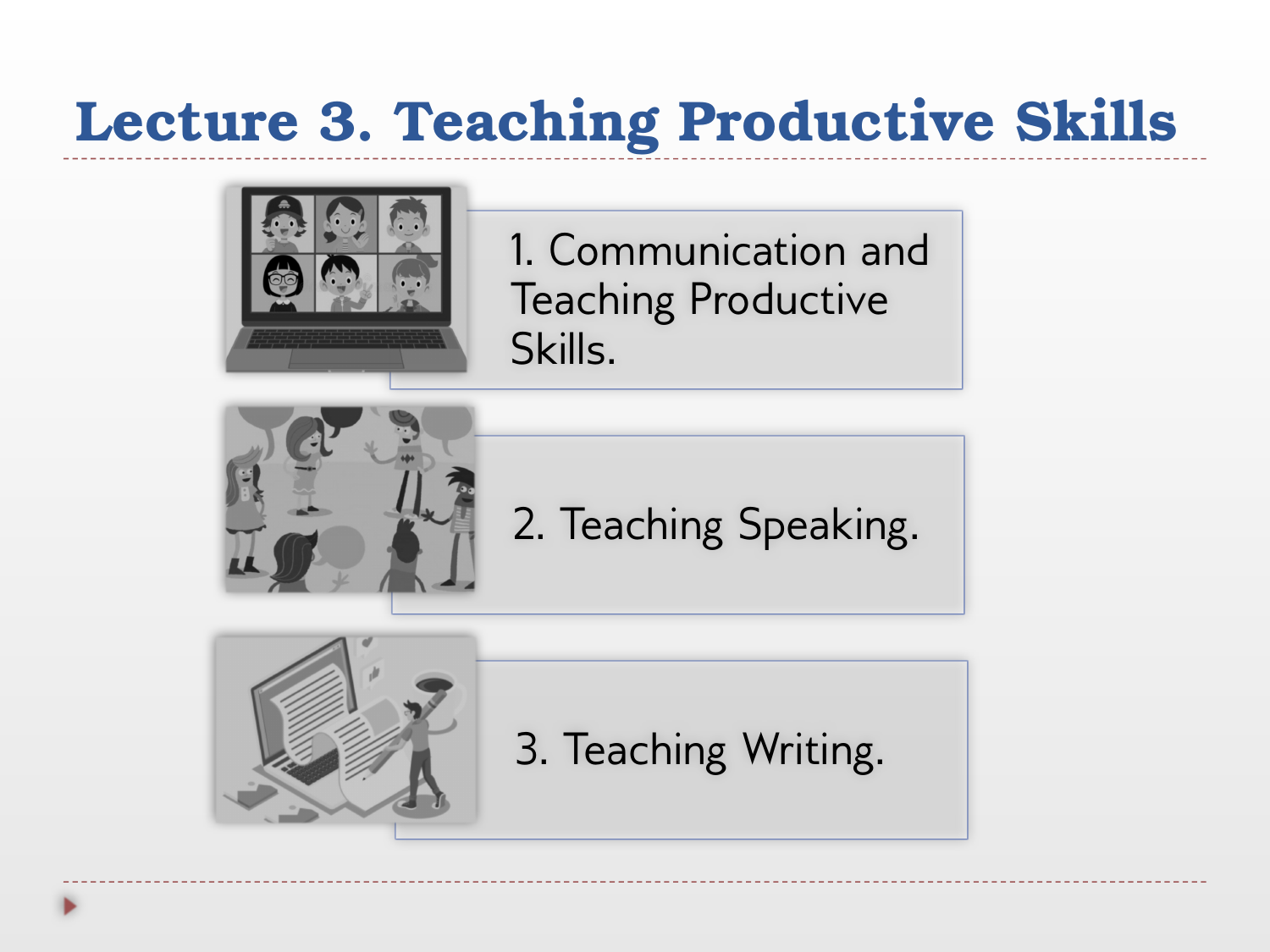

# Lecture 3. Teaching Productive Skills
1. Communication and Teaching Productive Skills.
2. Teaching Speaking.
3. Teaching Writing.